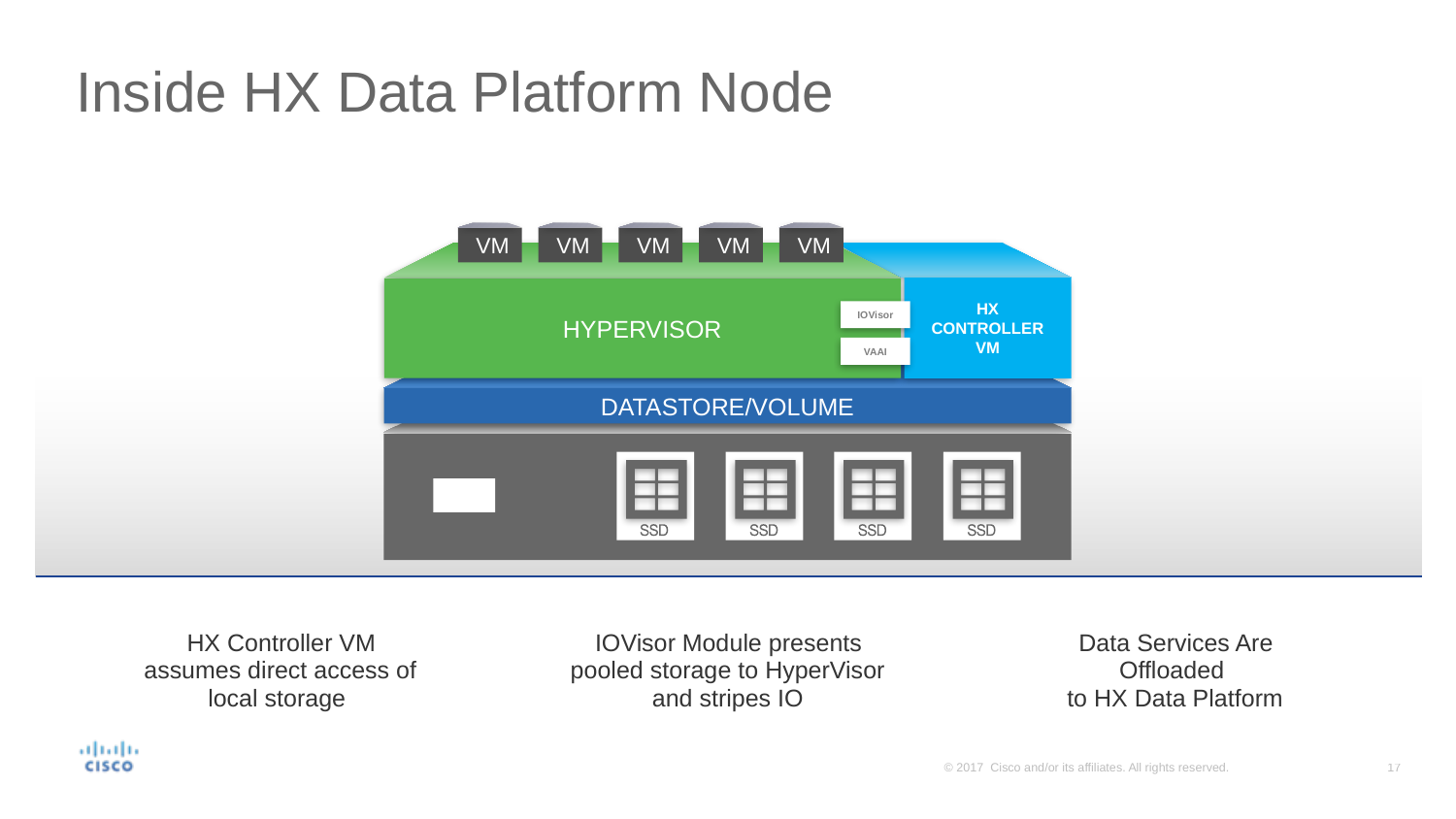

# Inside HX Data Platform Node

VM

VM

VM

VM

VM

HYPERVISOR
HX CONTROLLER
VM
IOVisor
VAAI

DATASTORE/VOLUME

HX Controller VM assumes direct access of local storage
IOVisor Module presents pooled storage to HyperVisor and stripes IO
Data Services Are Offloaded
to HX Data Platform